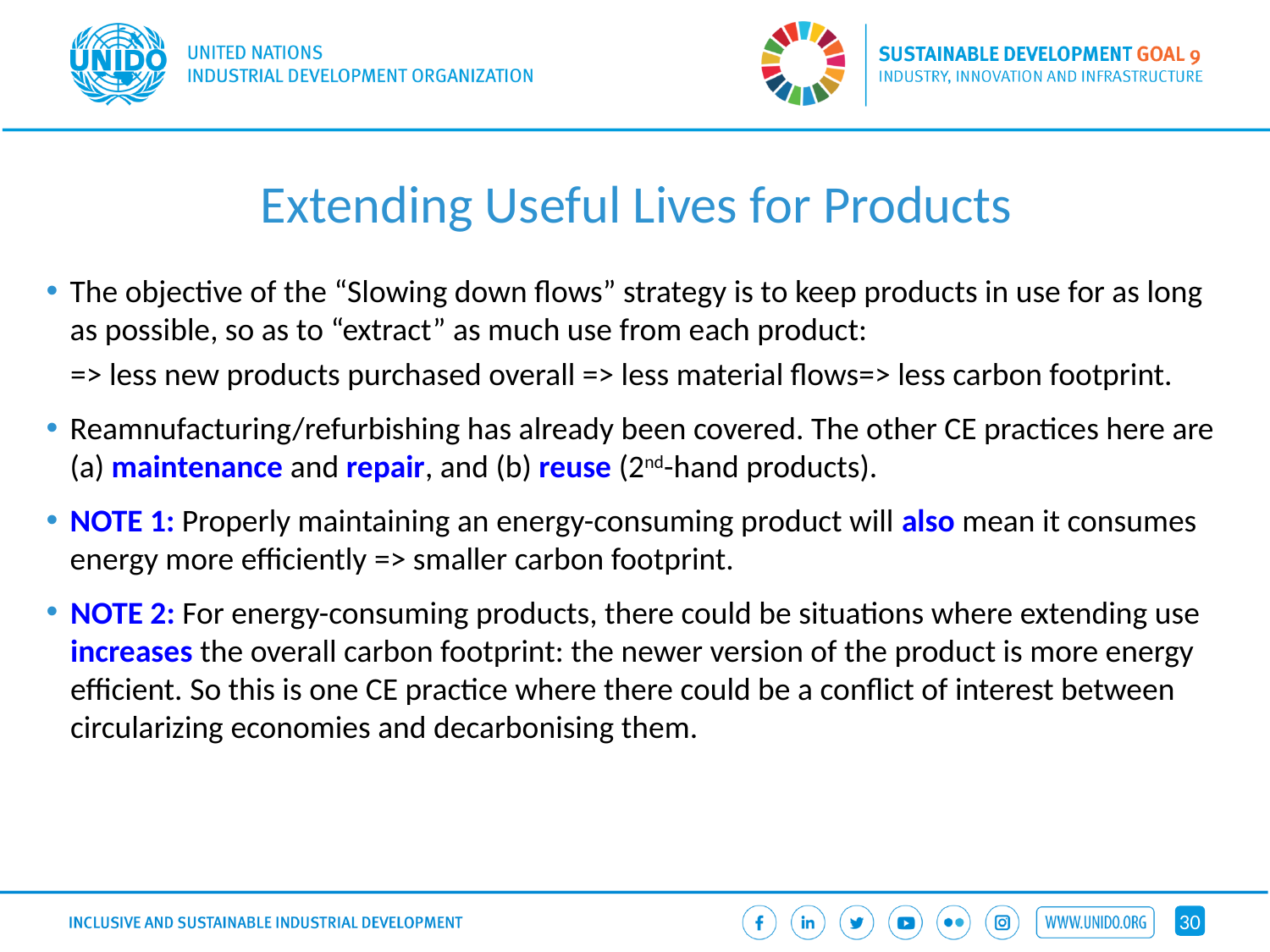

# Extending Useful Lives for Products
The objective of the “Slowing down flows” strategy is to keep products in use for as long as possible, so as to “extract” as much use from each product:
=> less new products purchased overall => less material flows=> less carbon footprint.
Reamnufacturing/refurbishing has already been covered. The other CE practices here are (a) maintenance and repair, and (b) reuse (2nd-hand products).
NOTE 1: Properly maintaining an energy-consuming product will also mean it consumes energy more efficiently => smaller carbon footprint.
NOTE 2: For energy-consuming products, there could be situations where extending use increases the overall carbon footprint: the newer version of the product is more energy efficient. So this is one CE practice where there could be a conflict of interest between circularizing economies and decarbonising them.